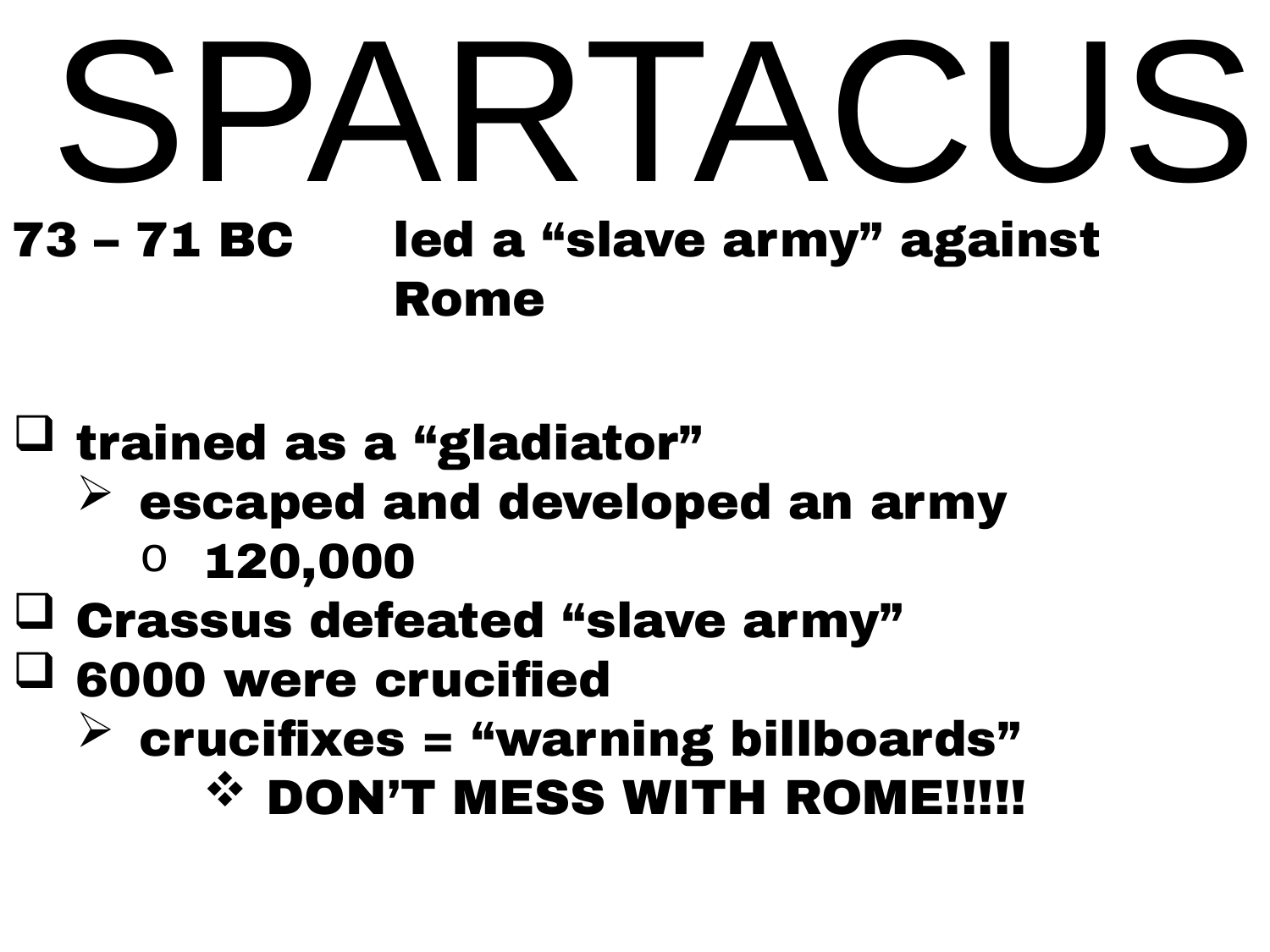

SPARTACUS
73 – 71 BC	led a “slave army” against 				Rome

trained as a “gladiator”
escaped and developed an army
120,000
Crassus defeated “slave army”
6000 were crucified
crucifixes = “warning billboards”
DON’T MESS WITH ROME!!!!!